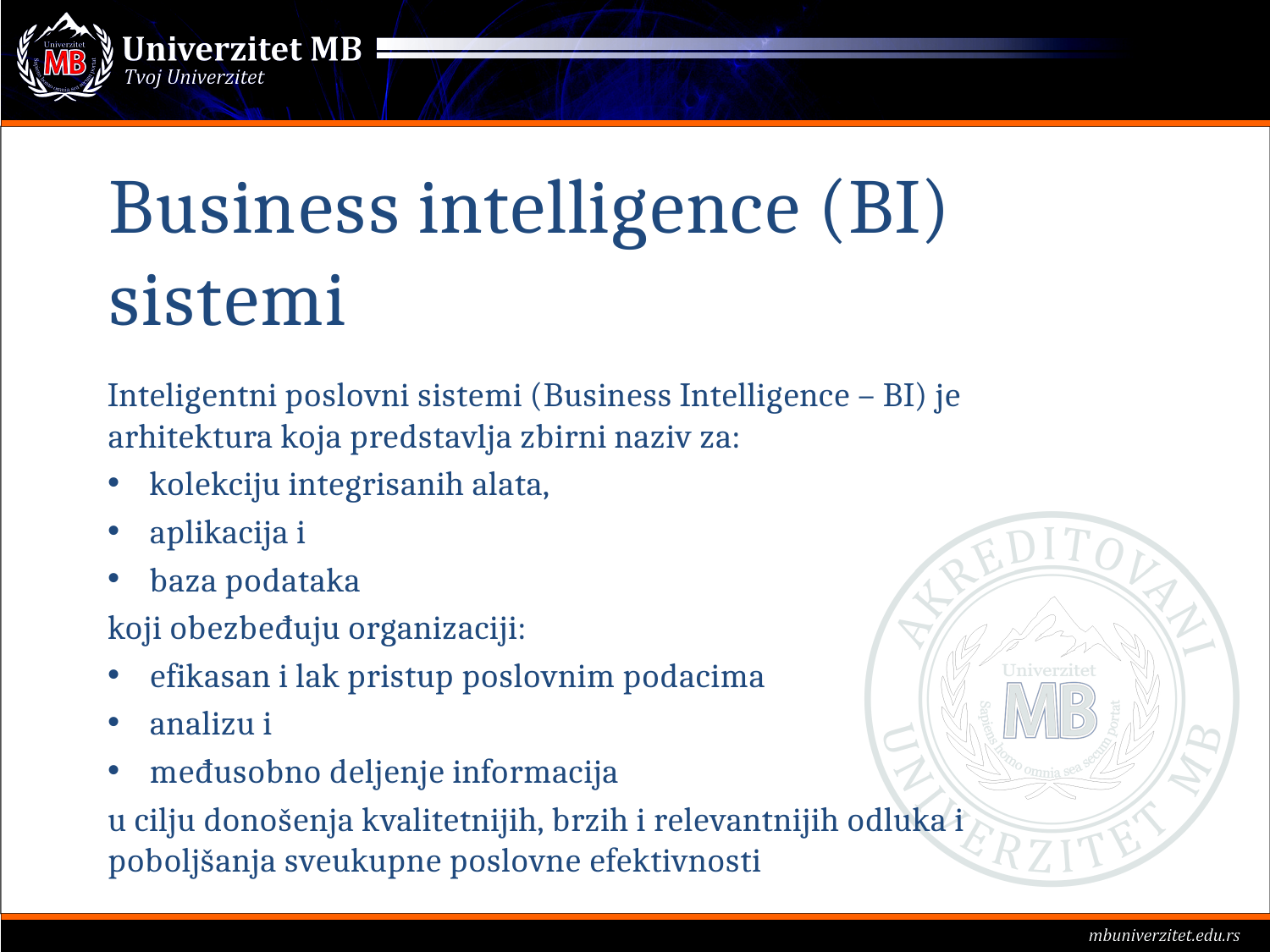

# Business intelligence (BI) sistemi
Inteligentni poslovni sistemi (Business Intelligence – BI) je arhitektura koja predstavlja zbirni naziv za:
kolekciju integrisanih alata,
aplikacija i
baza podataka
koji obezbeđuju organizaciji:
efikasan i lak pristup poslovnim podacima
analizu i
međusobno deljenje informacija
u cilju donošenja kvalitetnijih, brzih i relevantnijih odluka i poboljšanja sveukupne poslovne efektivnosti